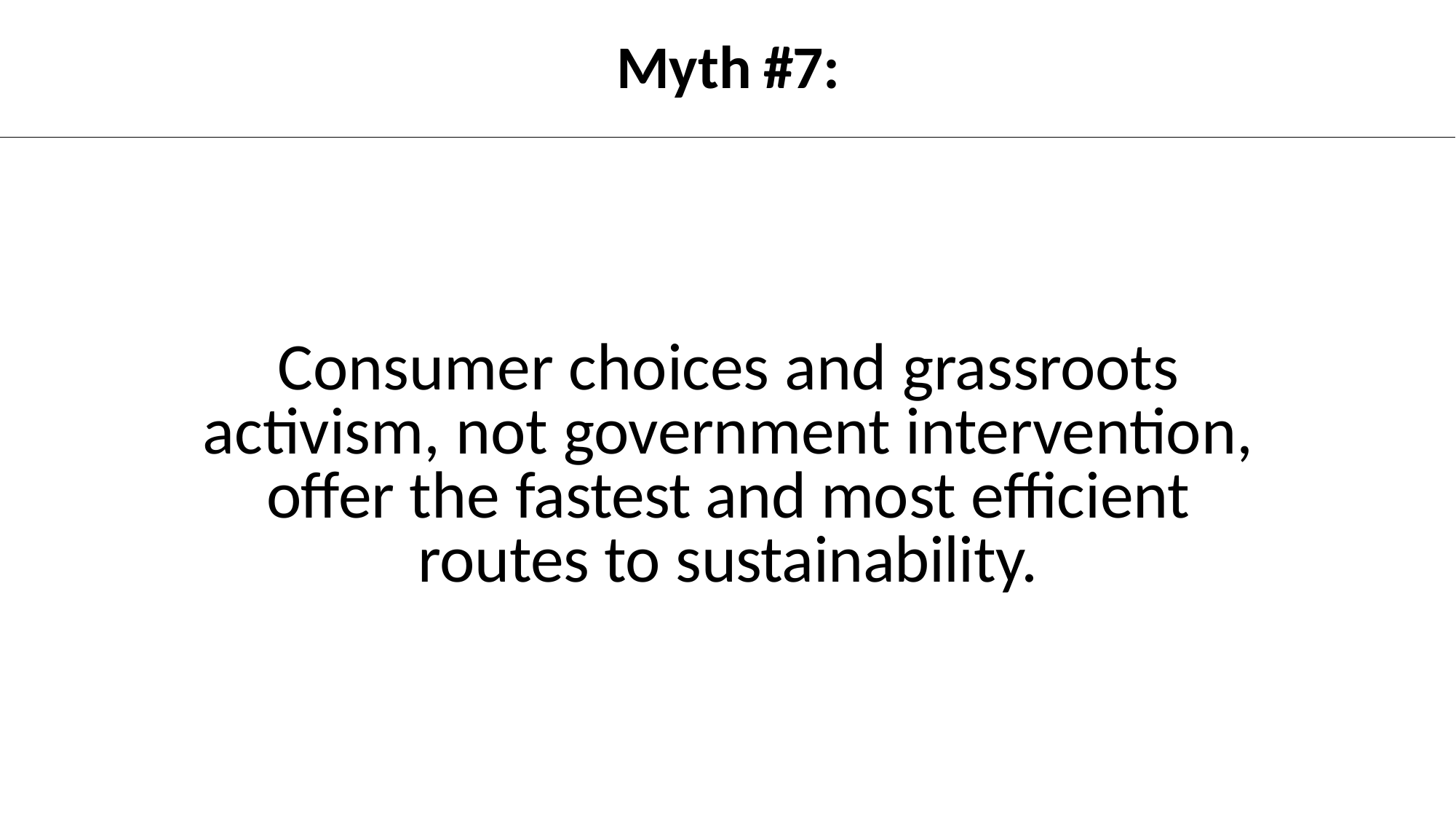

Myth #7:
Consumer choices and grassroots activism, not government intervention, offer the fastest and most efficient routes to sustainability.